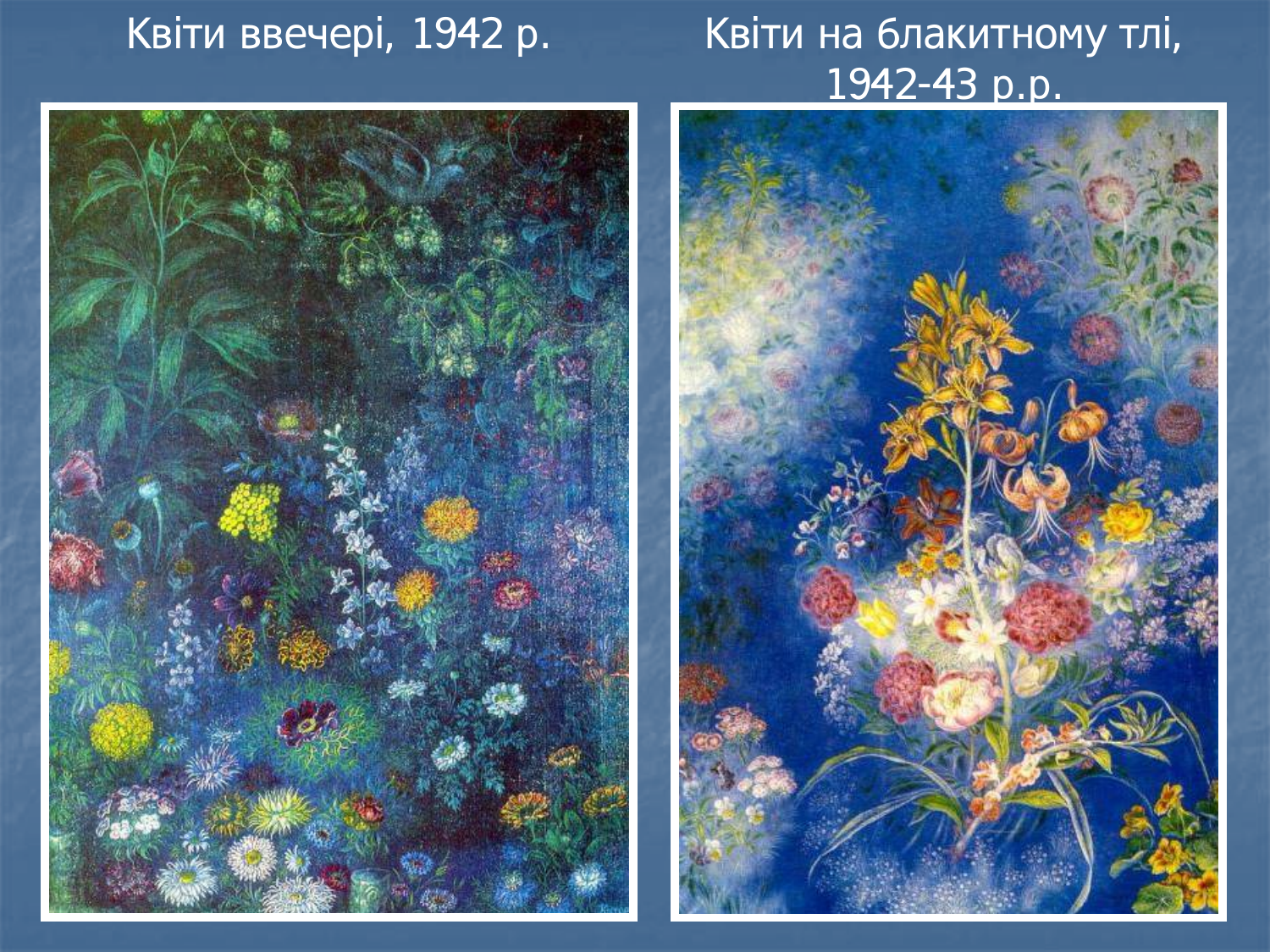

Квіти ввечері, 1942 р.
Квіти на блакитному тлі, 1942-43 р.р.
#